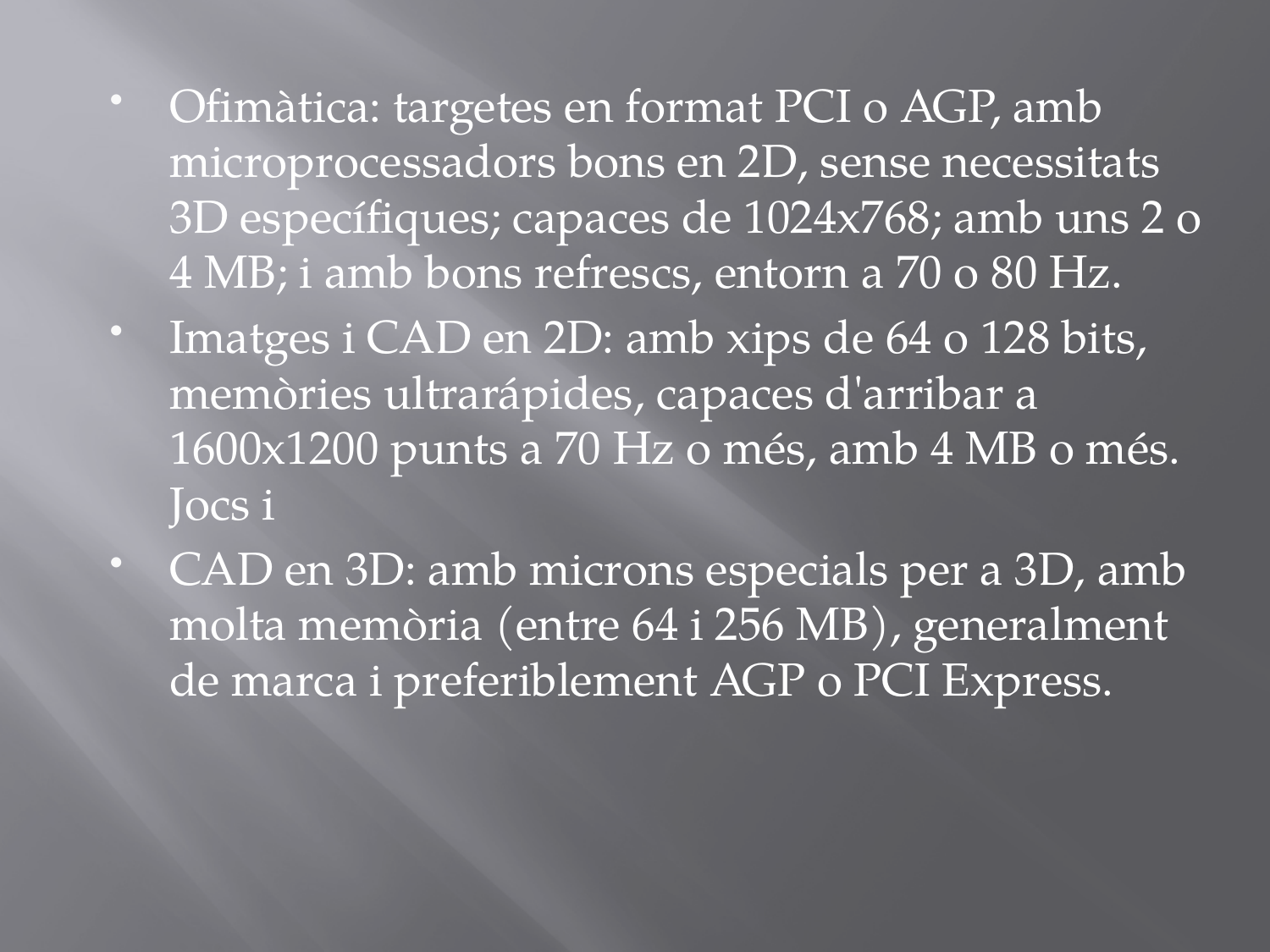

Ofimàtica: targetes en format PCI o AGP, amb microprocessadors bons en 2D, sense necessitats 3D específiques; capaces de 1024x768; amb uns 2 o 4 MB; i amb bons refrescs, entorn a 70 o 80 Hz.
Imatges i CAD en 2D: amb xips de 64 o 128 bits, memòries ultrarápides, capaces d'arribar a 1600x1200 punts a 70 Hz o més, amb 4 MB o més. Jocs i
CAD en 3D: amb microns especials per a 3D, amb molta memòria (entre 64 i 256 MB), generalment de marca i preferiblement AGP o PCI Express.